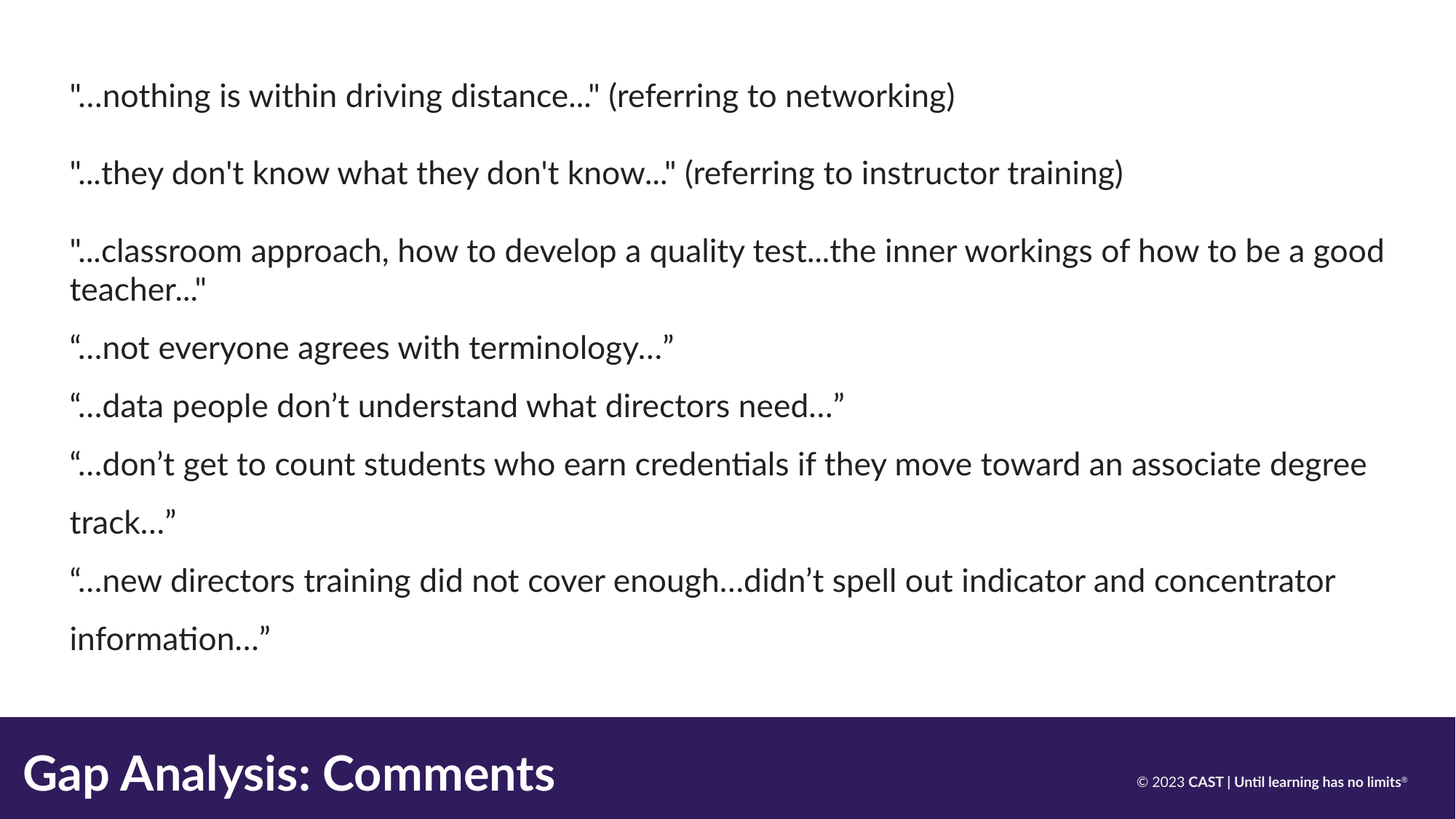

"…nothing is within driving distance..." (referring to networking)

"...they don't know what they don't know..." (referring to instructor training)

"...classroom approach, how to develop a quality test...the inner workings of how to be a good teacher..."
“…not everyone agrees with terminology…”
“…data people don’t understand what directors need…”
“…don’t get to count students who earn credentials if they move toward an associate degree track…”
“…new directors training did not cover enough…didn’t spell out indicator and concentrator information…”
# Gap Analysis: Comments